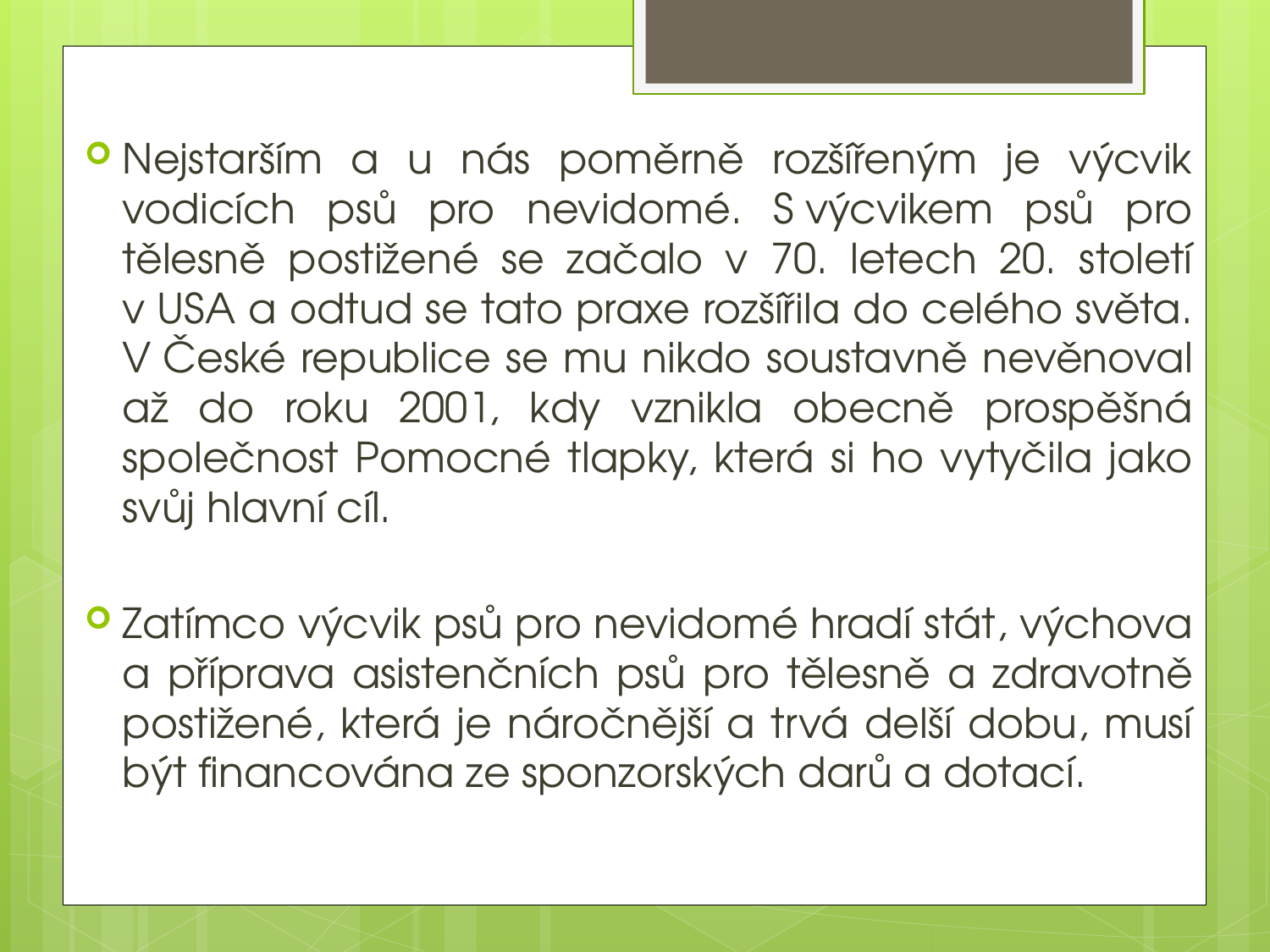

Nejstarším a u nás poměrně rozšířeným je výcvik vodicích psů pro nevidomé. S výcvikem psů pro tělesně postižené se začalo v 70. letech 20. století v USA a odtud se tato praxe rozšířila do celého světa. V České republice se mu nikdo soustavně nevěnoval až do roku 2001, kdy vznikla obecně prospěšná společnost Pomocné tlapky, která si ho vytyčila jako svůj hlavní cíl.

Zatímco výcvik psů pro nevidomé hradí stát, výchova a příprava asistenčních psů pro tělesně a zdravotně postižené, která je náročnější a trvá delší dobu, musí být financována ze sponzorských darů a dotací.

#